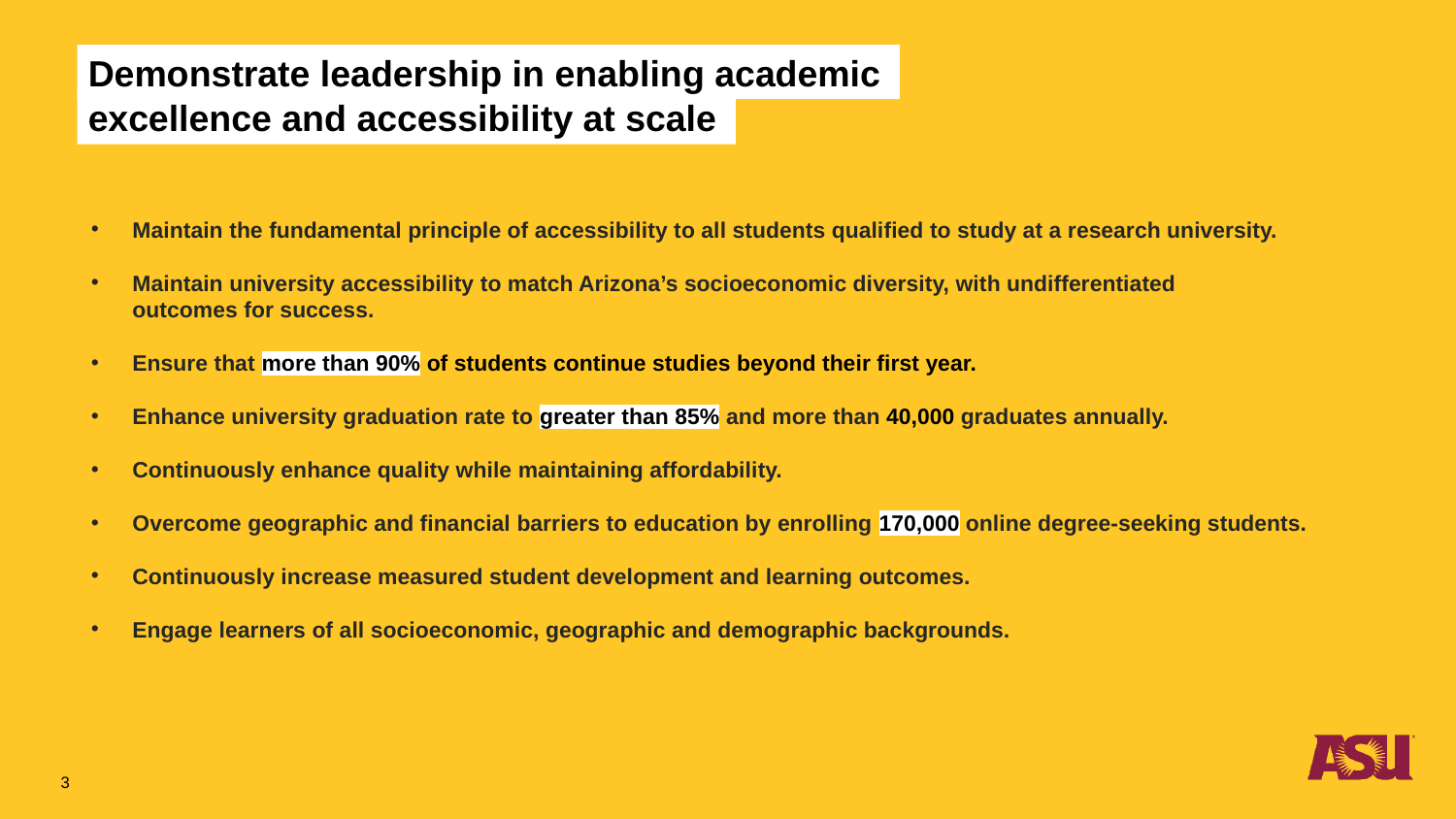

Demonstrate leadership in enabling academic
excellence and accessibility at scale
Maintain the fundamental principle of accessibility to all students qualified to study at a research university.
Maintain university accessibility to match Arizona’s socioeconomic diversity, with undifferentiated
outcomes for success.
Ensure that more than 90% of students continue studies beyond their first year.
Enhance university graduation rate to greater than 85% and more than 40,000 graduates annually.
Continuously enhance quality while maintaining affordability.
Overcome geographic and financial barriers to education by enrolling 170,000 online degree-seeking students.
Continuously increase measured student development and learning outcomes.

Engage learners of all socioeconomic, geographic and demographic backgrounds.

3